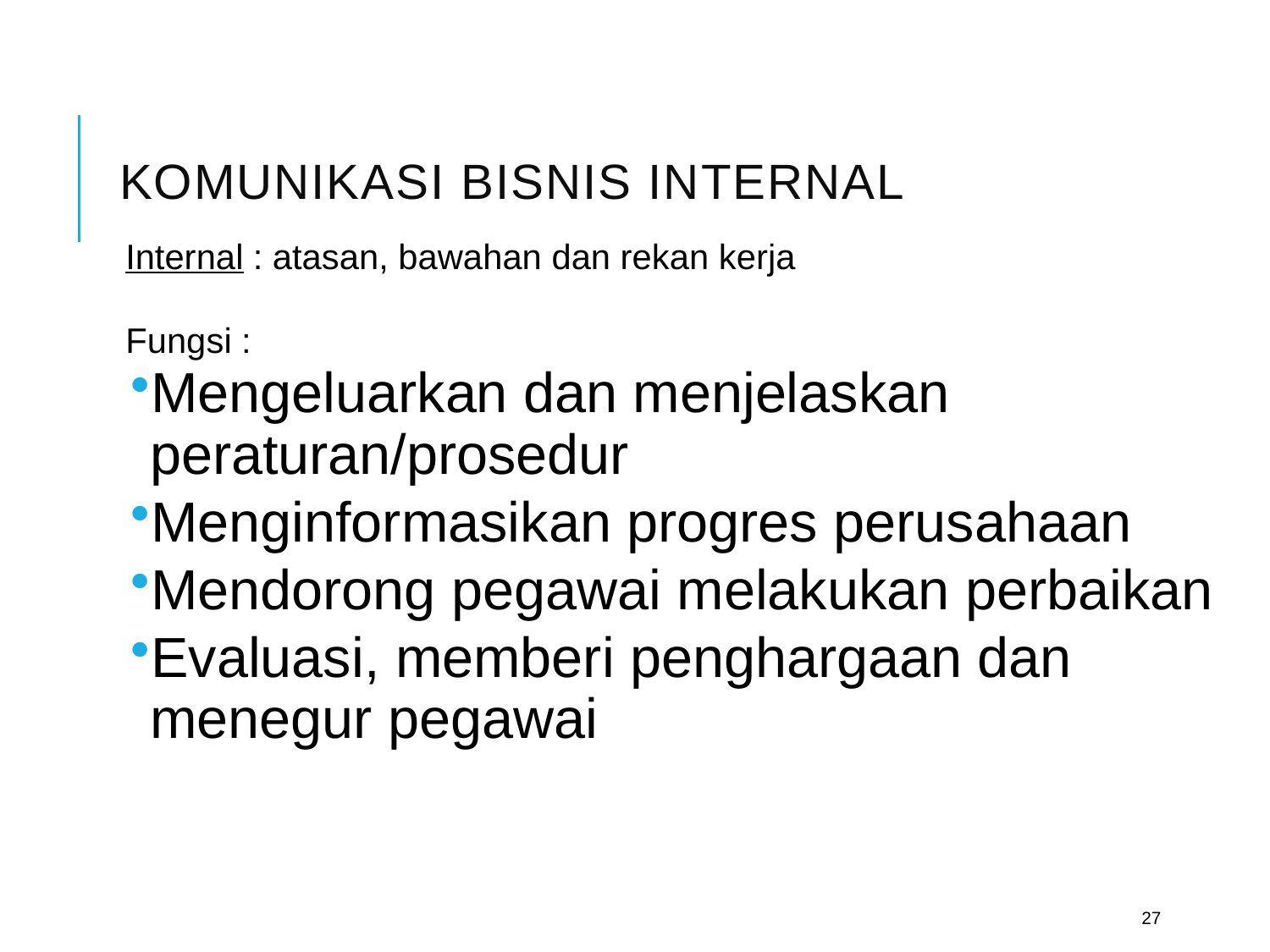

# Komunikasi Bisnis Internal
Internal : atasan, bawahan dan rekan kerja

Fungsi :
Mengeluarkan dan menjelaskan peraturan/prosedur
Menginformasikan progres perusahaan
Mendorong pegawai melakukan perbaikan
Evaluasi, memberi penghargaan dan menegur pegawai
27